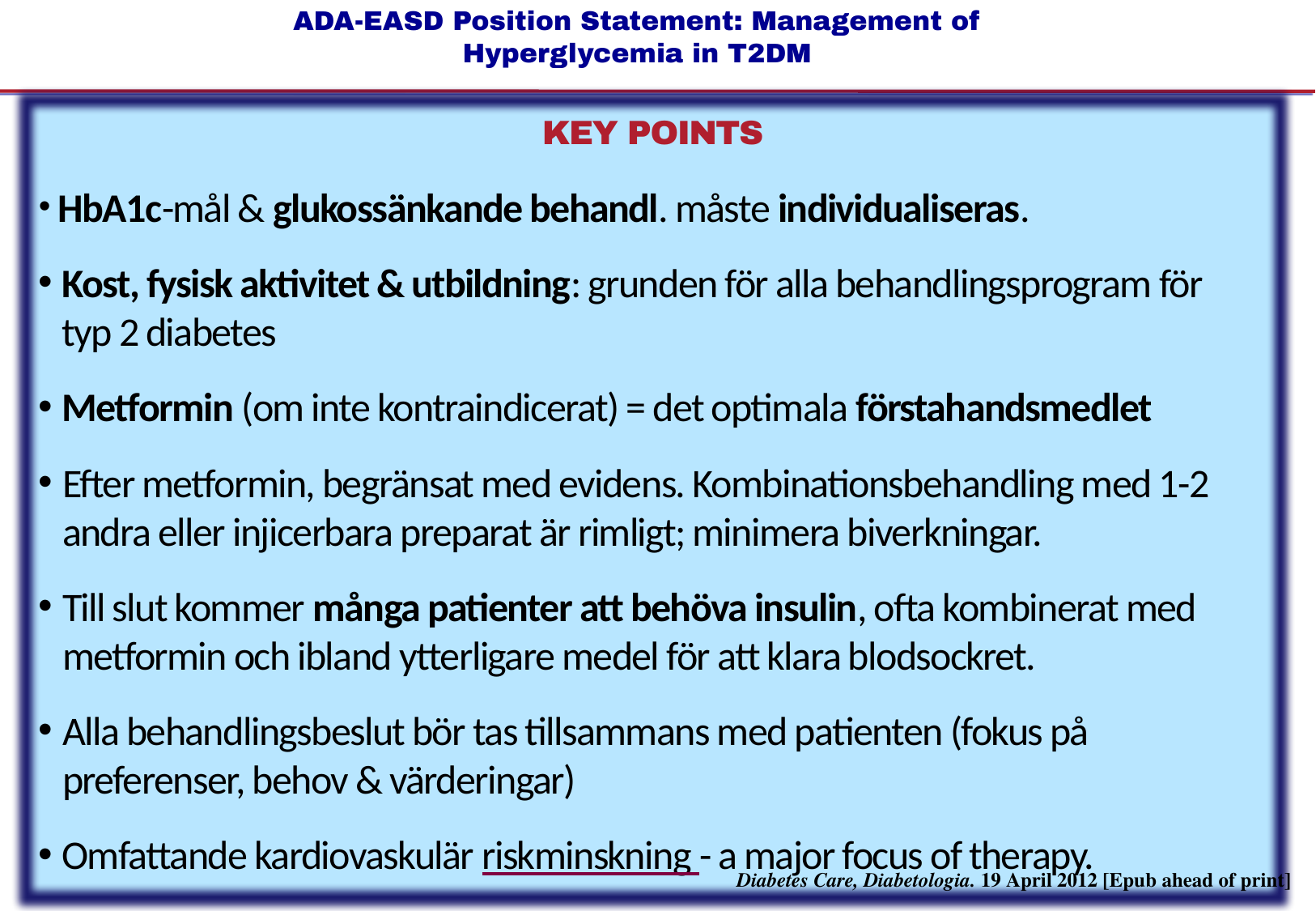

ADA-EASD Position Statement: Management of Hyperglycemia in T2DM
KEY POINTS
 HbA1c-mål & glukossänkande behandl. måste individualiseras.
 Kost, fysisk aktivitet & utbildning: grunden för alla behandlingsprogram för
   typ 2 diabetes
 Metformin (om inte kontraindicerat) = det optimala förstahandsmedlet
Efter metformin, begränsat med evidens. Kombinationsbehandling med 1-2 andra eller injicerbara preparat är rimligt; minimera biverkningar.
Till slut kommer många patienter att behöva insulin, ofta kombinerat med metformin och ibland ytterligare medel för att klara blodsockret.
Alla behandlingsbeslut bör tas tillsammans med patienten (fokus på preferenser, behov & värderingar)
 Omfattande kardiovaskulär riskminskning - a major focus of therapy.

95
Diabetes Care, Diabetologia. 19 April 2012 [Epub ahead of print]